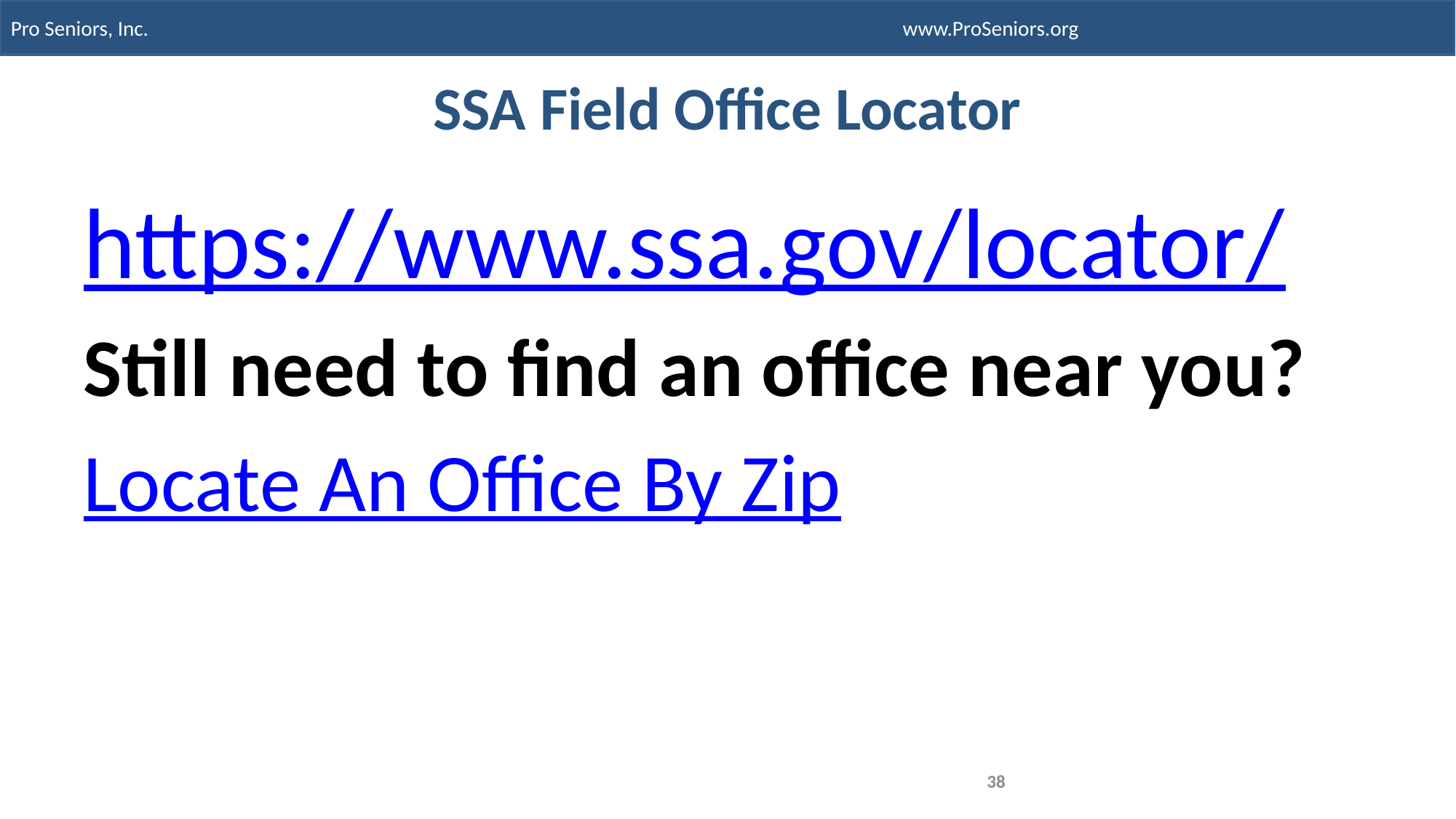

# SSA Field Office Locator
https://www.ssa.gov/locator/
Still need to find an office near you?
Locate An Office By Zip

38